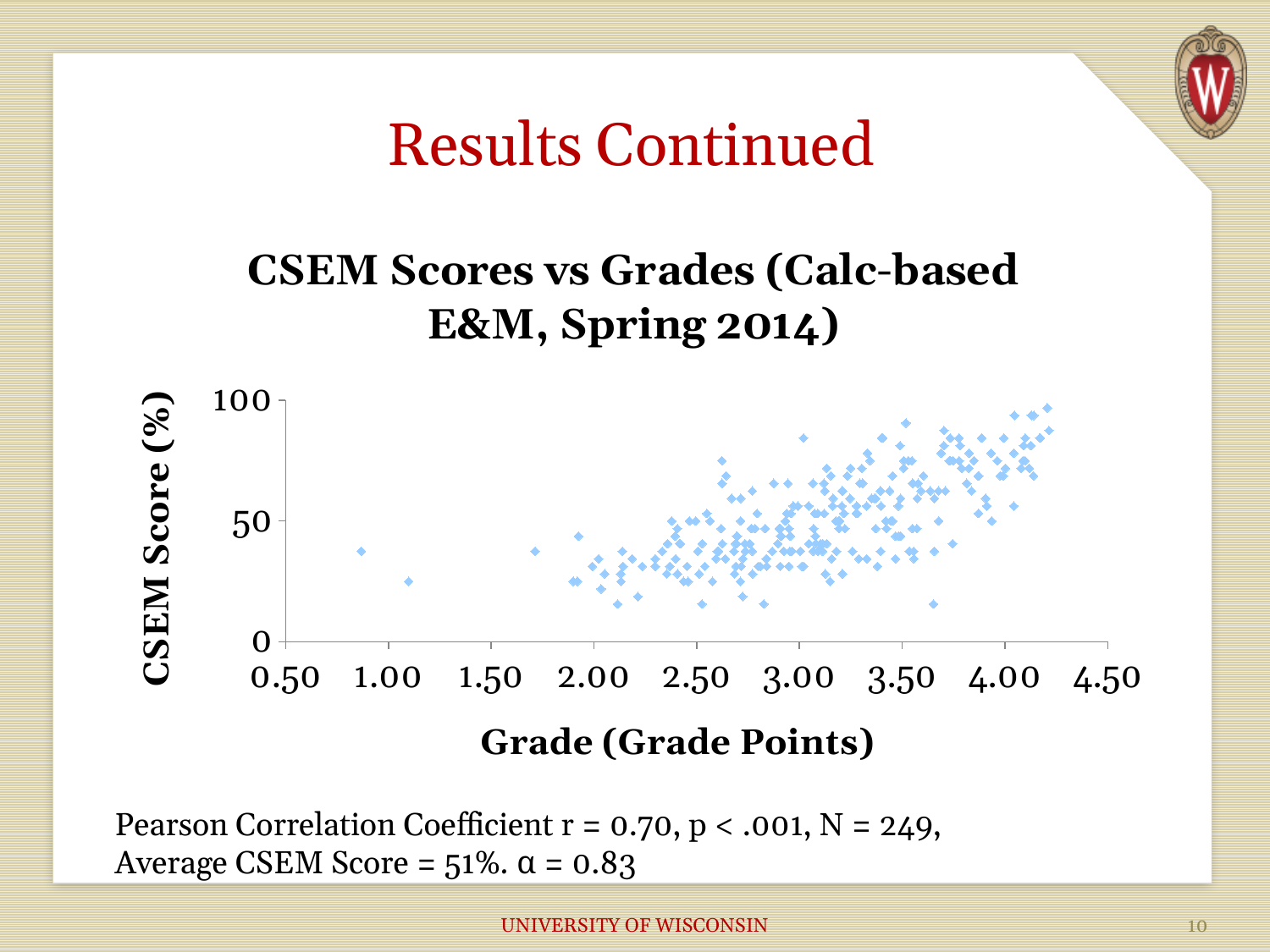

# Results Continued

### Chart: CSEM Scores vs Grades (Calc-based E&M, Spring 2014)

| Category | CSEM Score |
|---|---|
Pearson Correlation Coefficient r = 0.70, p < .001, N = 249,
Average CSEM Score = 51%. α = 0.83
UNIVERSITY OF WISCONSIN
10